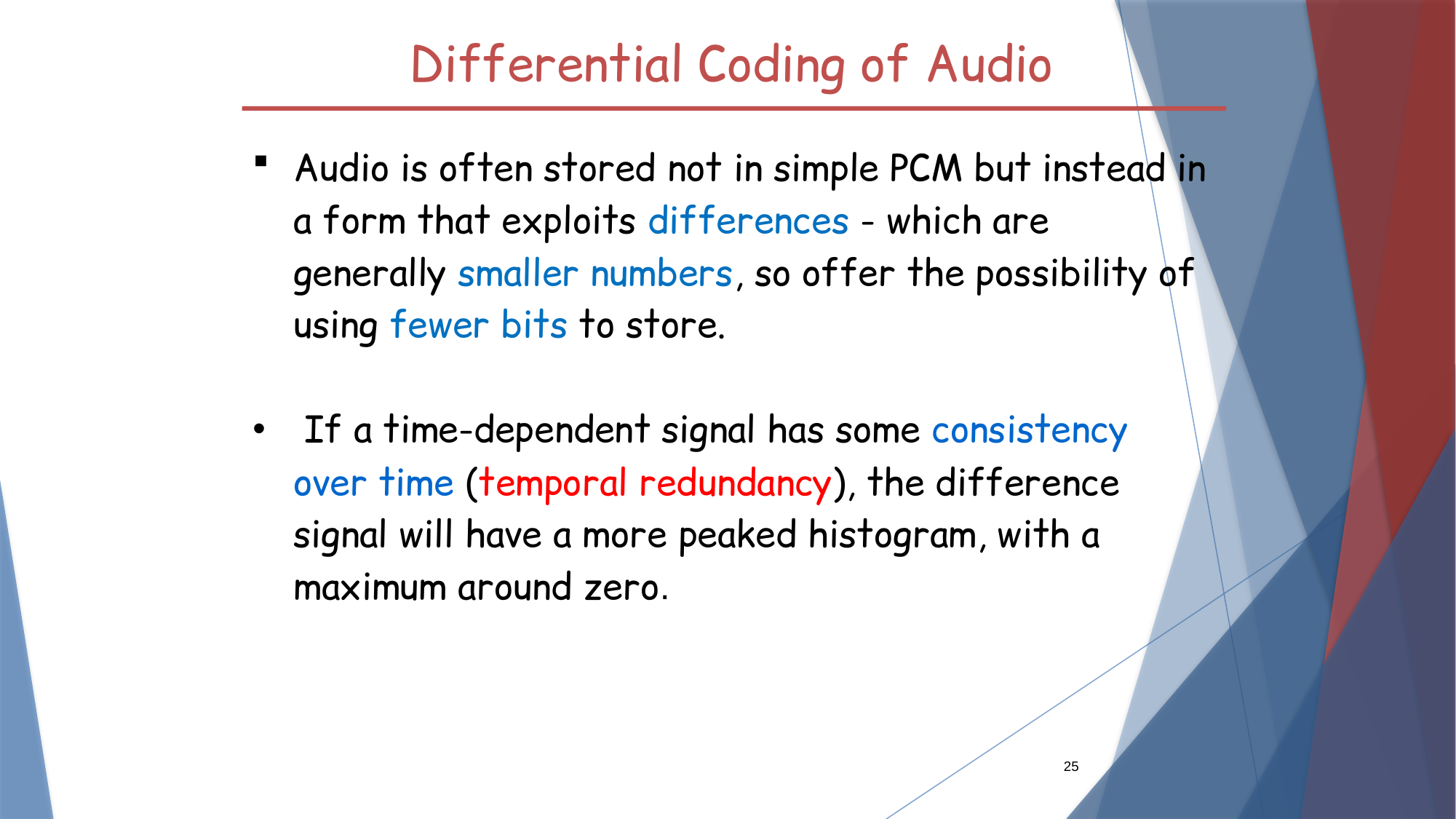

Differential Coding of Audio

Audio is often stored not in simple PCM but instead in a form that exploits differences - which are generally smaller numbers, so offer the possibility of using fewer bits to store.

 If a time-dependent signal has some consistency over time (temporal redundancy), the difference signal will have a more peaked histogram, with a maximum around zero.
25